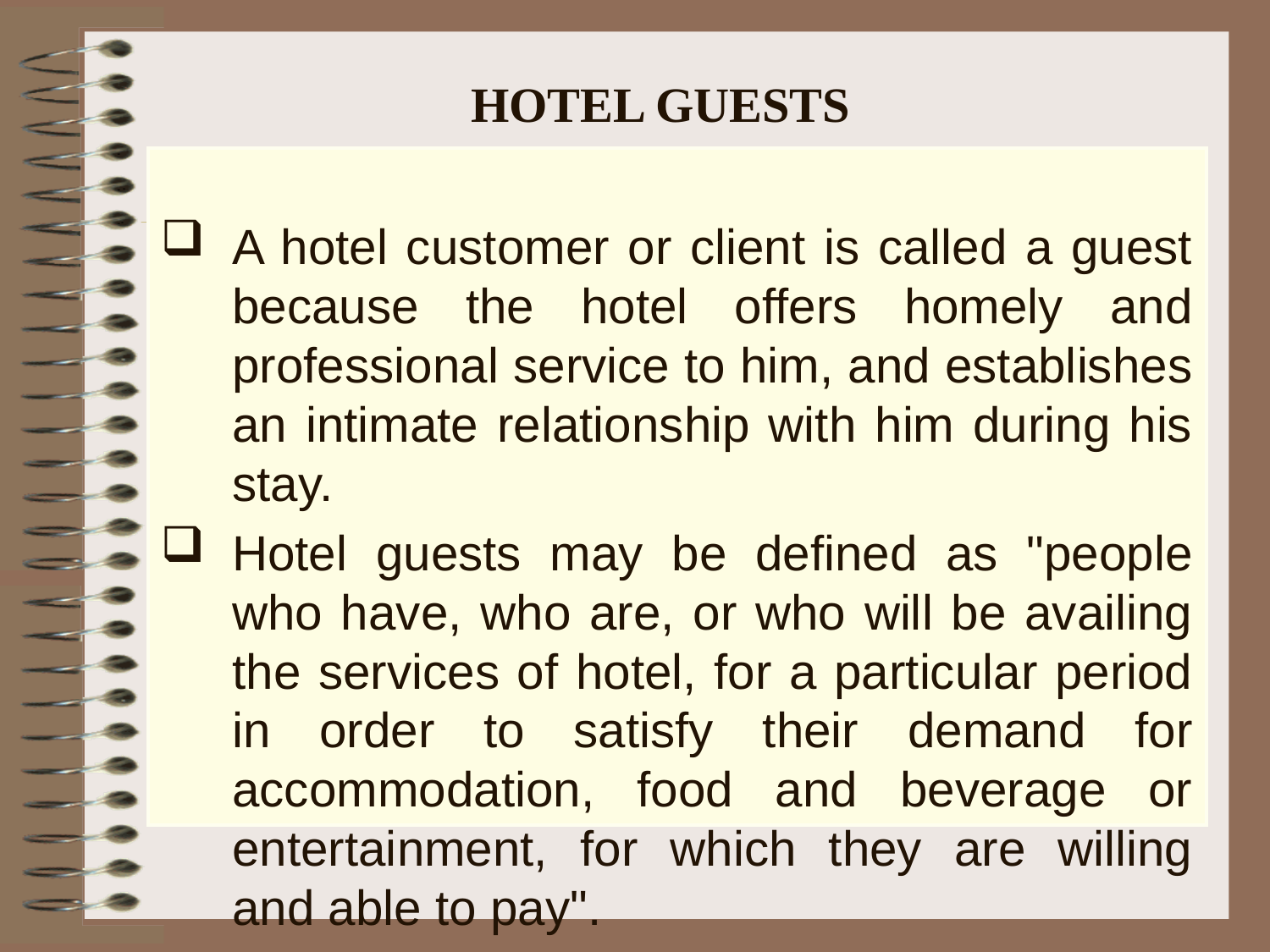

# HOTEL GUESTS

A hotel customer or client is called a guest because the hotel offers homely and professional service to him, and establishes an intimate relationship with him during his stay.
Hotel guests may be defined as "people who have, who are, or who will be availing the services of hotel, for a particular period in order to satisfy their demand for accommodation, food and beverage or entertainment, for which they are willing and able to pay".